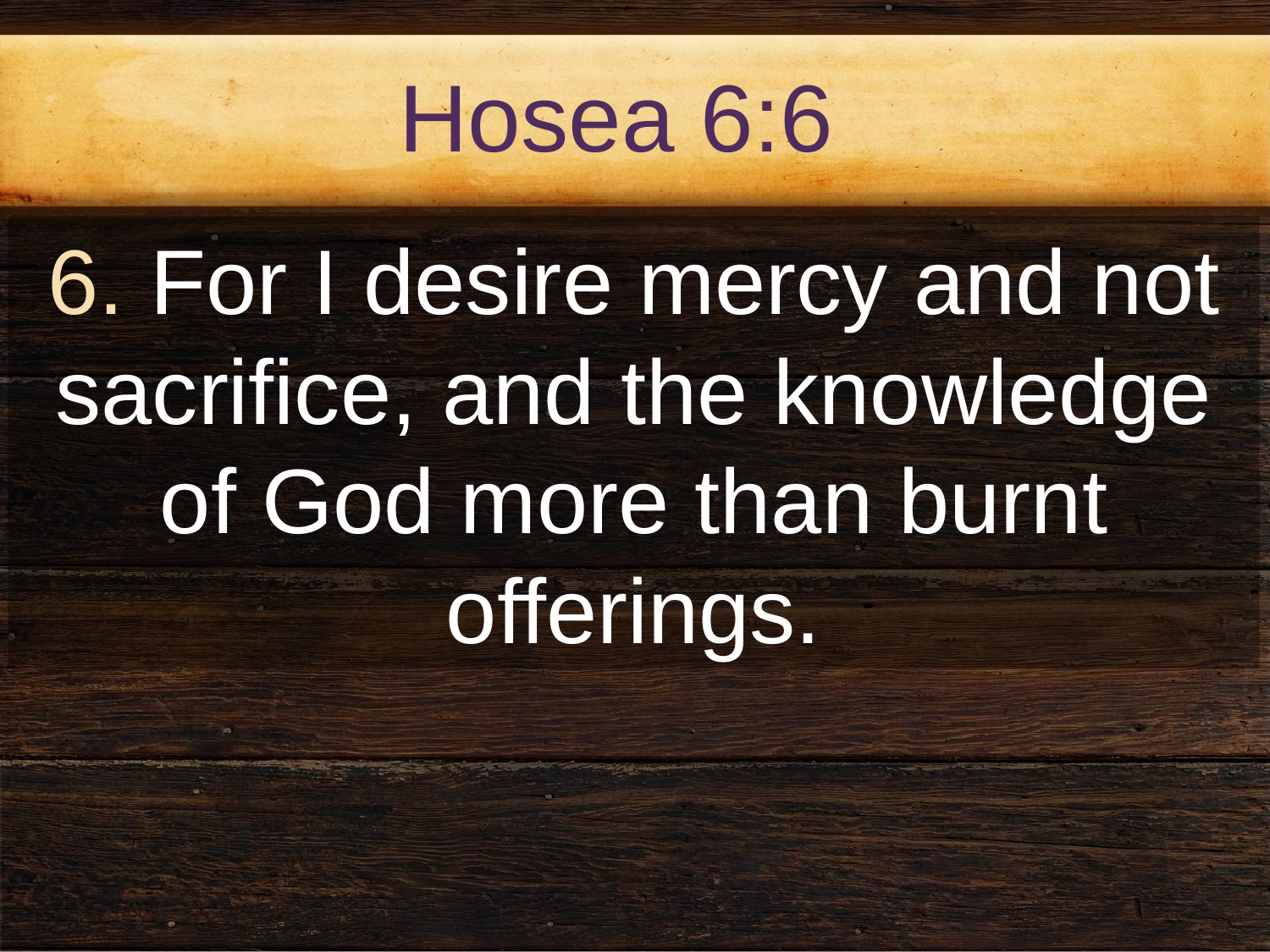

Hosea 6:6
6. For I desire mercy and not sacrifice, and the knowledge of God more than burnt offerings.